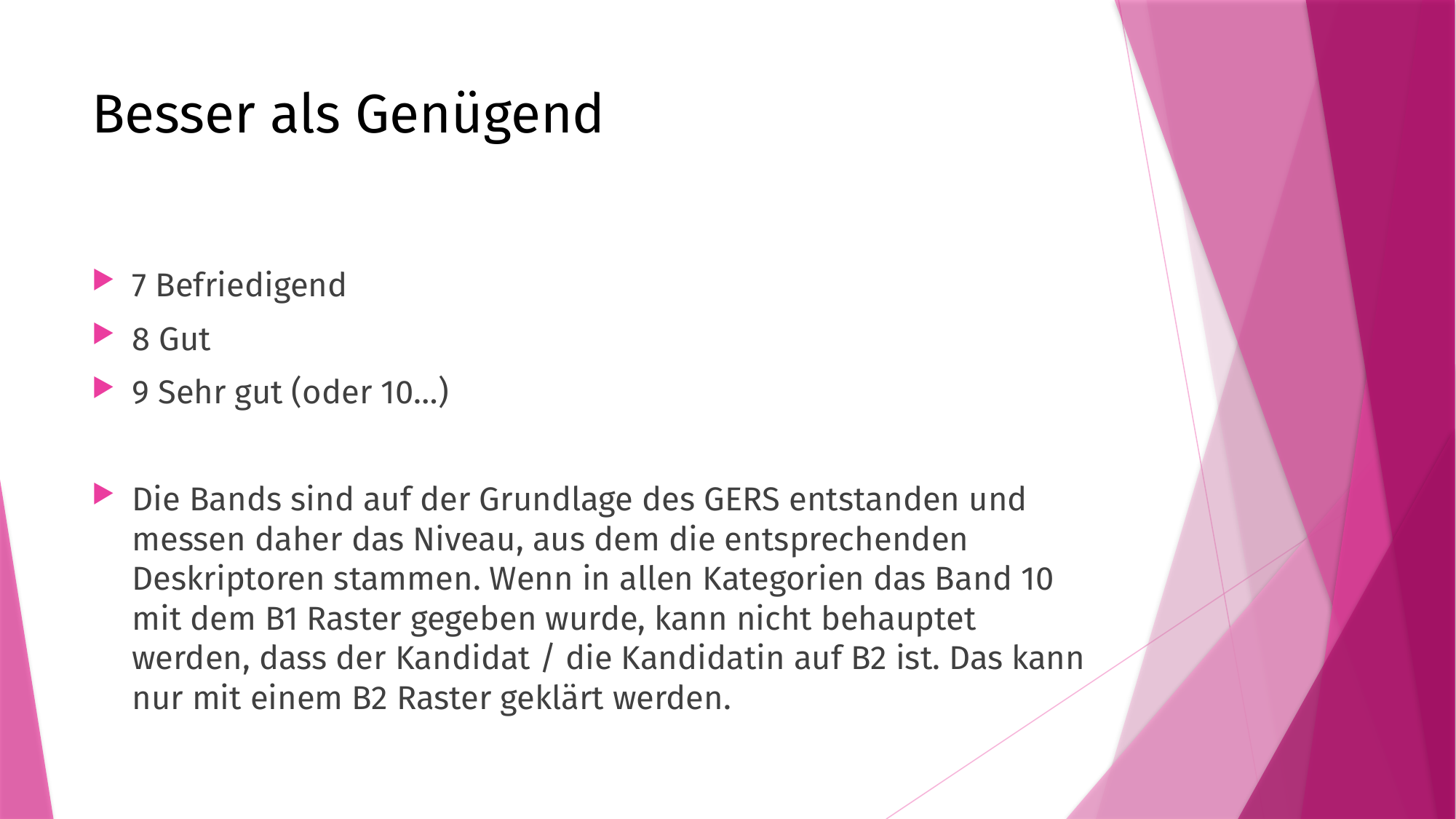

# Besser als Genügend
7 Befriedigend
8 Gut
9 Sehr gut (oder 10…)

Die Bands sind auf der Grundlage des GERS entstanden und messen daher das Niveau, aus dem die entsprechenden Deskriptoren stammen. Wenn in allen Kategorien das Band 10 mit dem B1 Raster gegeben wurde, kann nicht behauptet werden, dass der Kandidat / die Kandidatin auf B2 ist. Das kann nur mit einem B2 Raster geklärt werden.